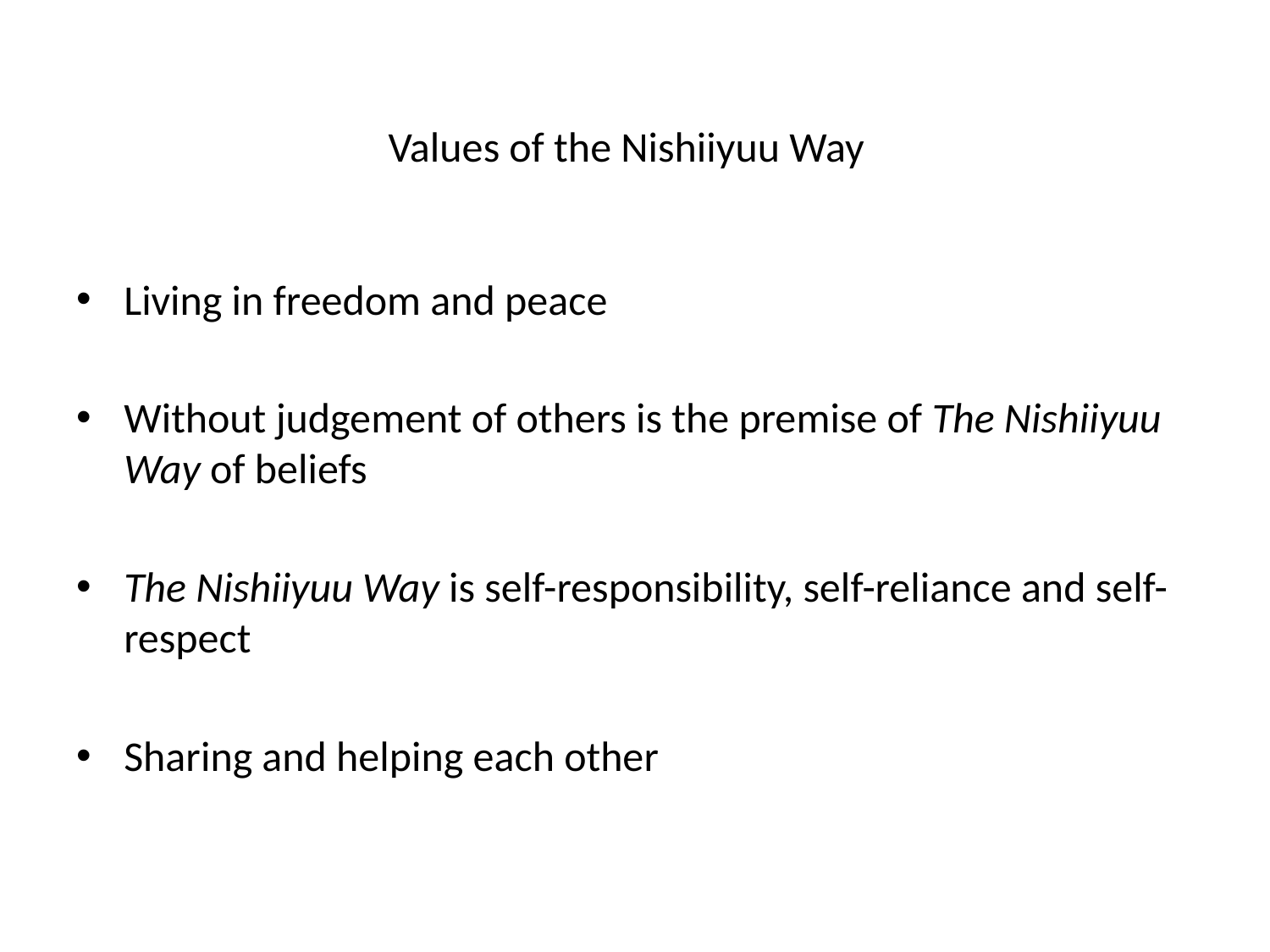

# Values of the Nishiiyuu Way
Living in freedom and peace

Without judgement of others is the premise of The Nishiiyuu Way of beliefs

The Nishiiyuu Way is self-responsibility, self-reliance and self-respect

Sharing and helping each other